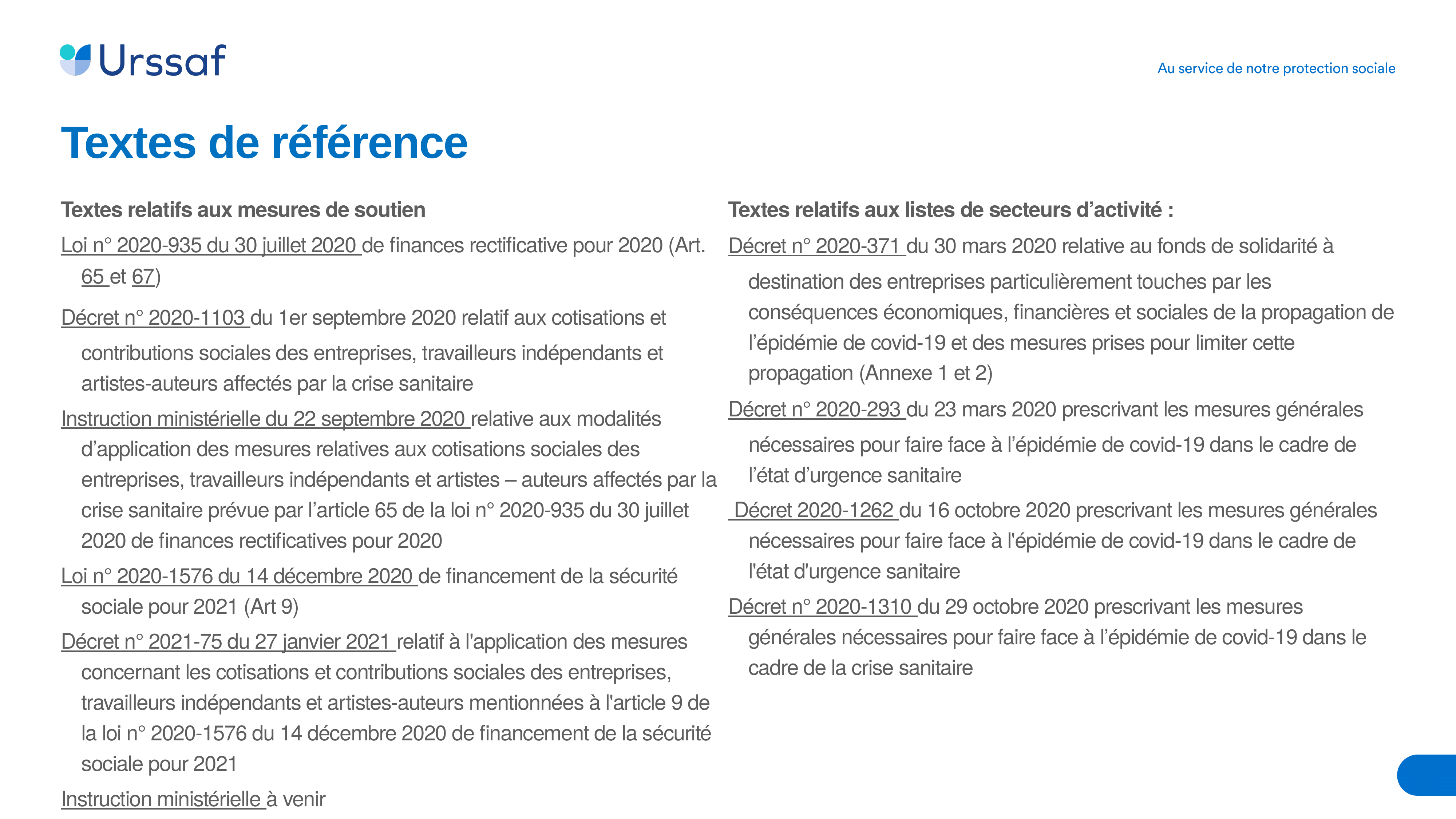

Textes de référence
Textes relatifs aux mesures de soutien
Loi n° 2020-935 du 30 juillet 2020 de finances rectificative pour 2020 (Art.65 et 67)
Décret n° 2020-1103 du 1er septembre 2020 relatif aux cotisations et contributions sociales des entreprises, travailleurs indépendants et artistes-auteurs affectés par la crise sanitaire
Instruction ministérielle du 22 septembre 2020 relative aux modalités d’application des mesures relatives aux cotisations sociales des entreprises, travailleurs indépendants et artistes – auteurs affectés par la crise sanitaire prévue par l’article 65 de la loi n° 2020-935 du 30 juillet 2020 de finances rectificatives pour 2020
Loi n° 2020-1576 du 14 décembre 2020 de financement de la sécurité sociale pour 2021 (Art 9)
Décret n° 2021-75 du 27 janvier 2021 relatif à l'application des mesures concernant les cotisations et contributions sociales des entreprises, travailleurs indépendants et artistes-auteurs mentionnées à l'article 9 de la loi n° 2020-1576 du 14 décembre 2020 de financement de la sécurité sociale pour 2021
Instruction ministérielle à venir
Textes relatifs aux listes de secteurs d’activité :
Décret n° 2020-371 du 30 mars 2020 relative au fonds de solidarité à destination des entreprises particulièrement touches par les conséquences économiques, financières et sociales de la propagation de l’épidémie de covid-19 et des mesures prises pour limiter cette propagation (Annexe 1 et 2)
Décret n° 2020-293 du 23 mars 2020 prescrivant les mesures générales nécessaires pour faire face à l’épidémie de covid-19 dans le cadre de l’état d’urgence sanitaire
 Décret 2020-1262 du 16 octobre 2020 prescrivant les mesures générales nécessaires pour faire face à l'épidémie de covid-19 dans le cadre de l'état d'urgence sanitaire
Décret n° 2020-1310 du 29 octobre 2020 prescrivant les mesures générales nécessaires pour faire face à l’épidémie de covid-19 dans le cadre de la crise sanitaire